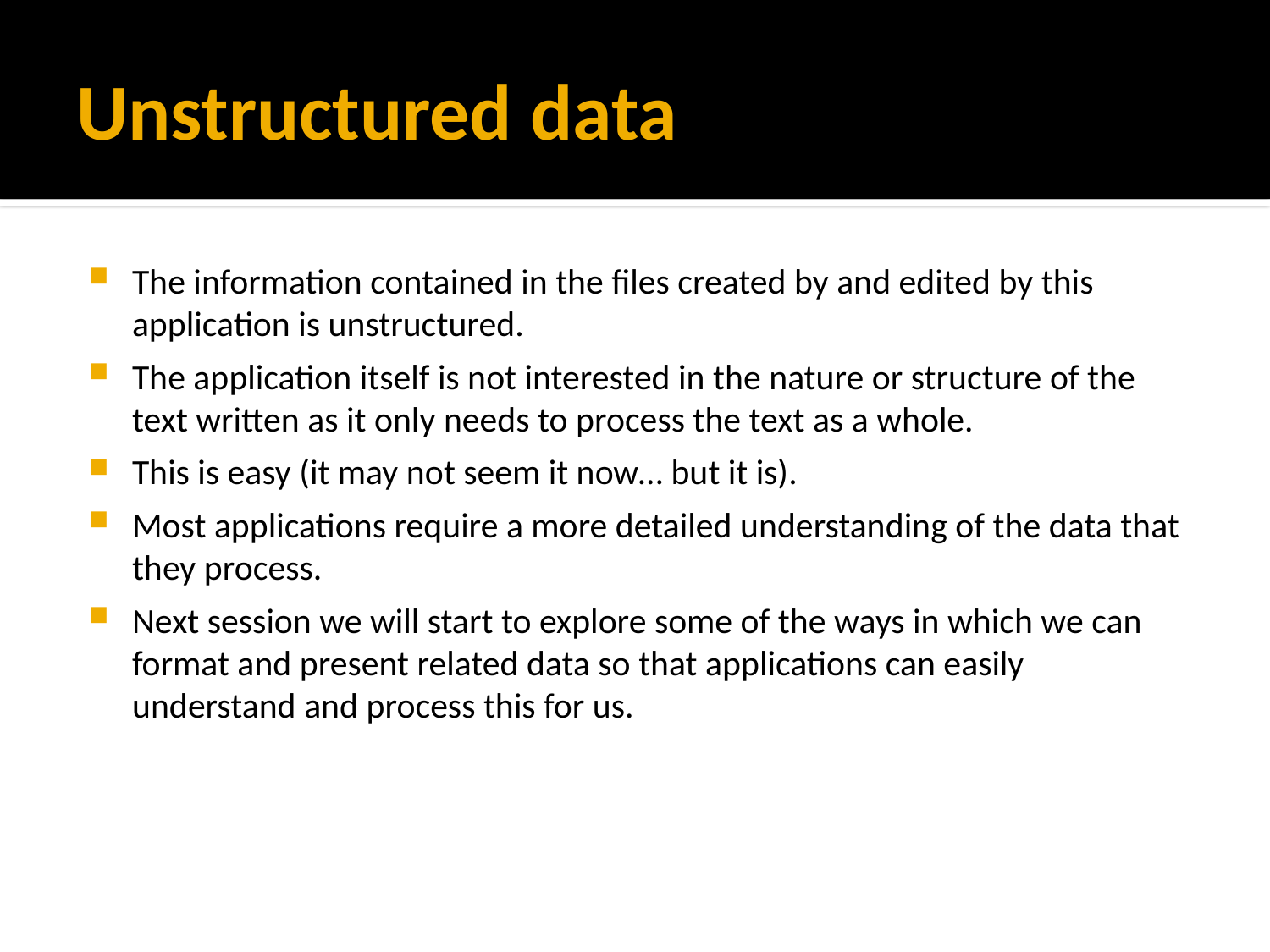

# Unstructured data
The information contained in the files created by and edited by this application is unstructured.
The application itself is not interested in the nature or structure of the text written as it only needs to process the text as a whole.
This is easy (it may not seem it now… but it is).
Most applications require a more detailed understanding of the data that they process.
Next session we will start to explore some of the ways in which we can format and present related data so that applications can easily understand and process this for us.